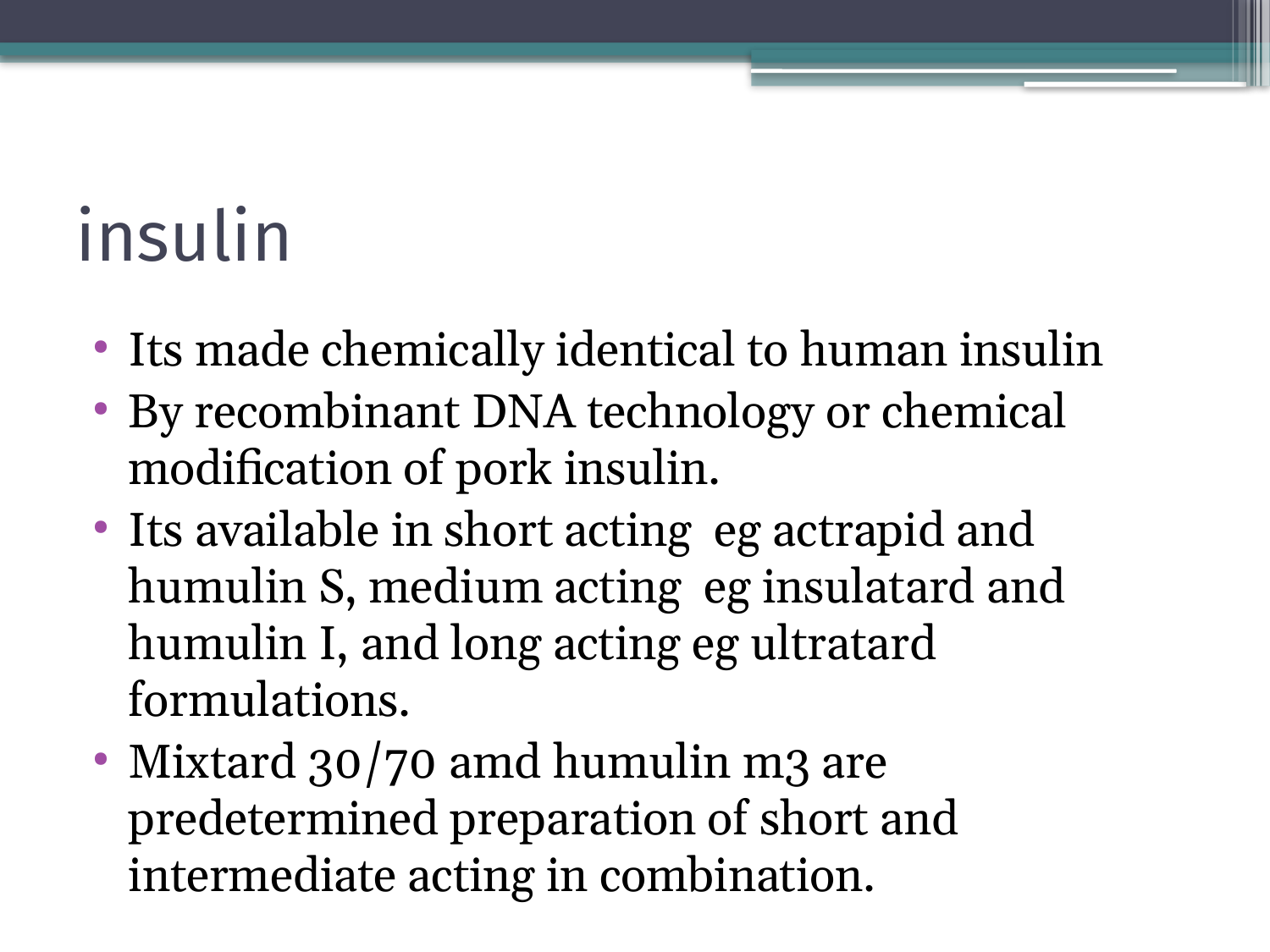

# insulin
Its made chemically identical to human insulin
By recombinant DNA technology or chemical modification of pork insulin.
Its available in short acting  eg actrapid and humulin S, medium acting  eg insulatard and humulin I, and long acting eg ultratard formulations.
Mixtard 30/70 amd humulin m3 are predetermined preparation of short and intermediate acting in combination.